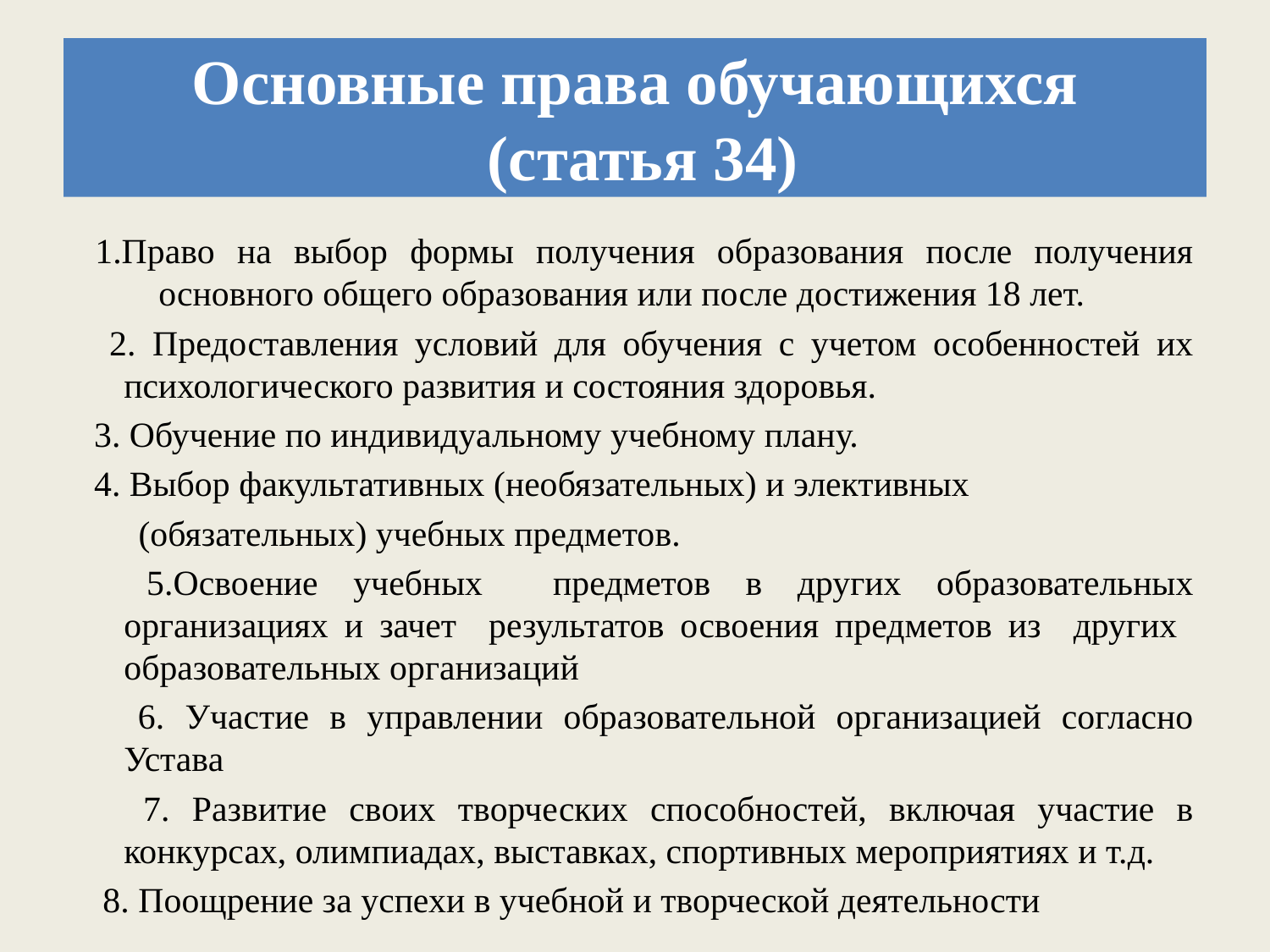

# Основные права обучающихся (статья 34)
1.Право на выбор формы получения образования после получения основного общего образования или после достижения 18 лет.
  2. Предоставления условий для обучения с учетом особенностей их психологического развития и состояния здоровья.
  3. Обучение по индивидуальному учебному плану.
  4. Выбор факультативных (необязательных) и элективных
       (обязательных) учебных предметов.
  5.Освоение учебных  предметов в других образовательных организациях и зачет  результатов освоения предметов из  других  образовательных организаций
   6. Участие в управлении образовательной организацией согласно Устава
   7. Развитие своих творческих способностей, включая участие в конкурсах, олимпиадах, выставках, спортивных мероприятиях и т.д.
   8. Поощрение за успехи в учебной и творческой деятельности